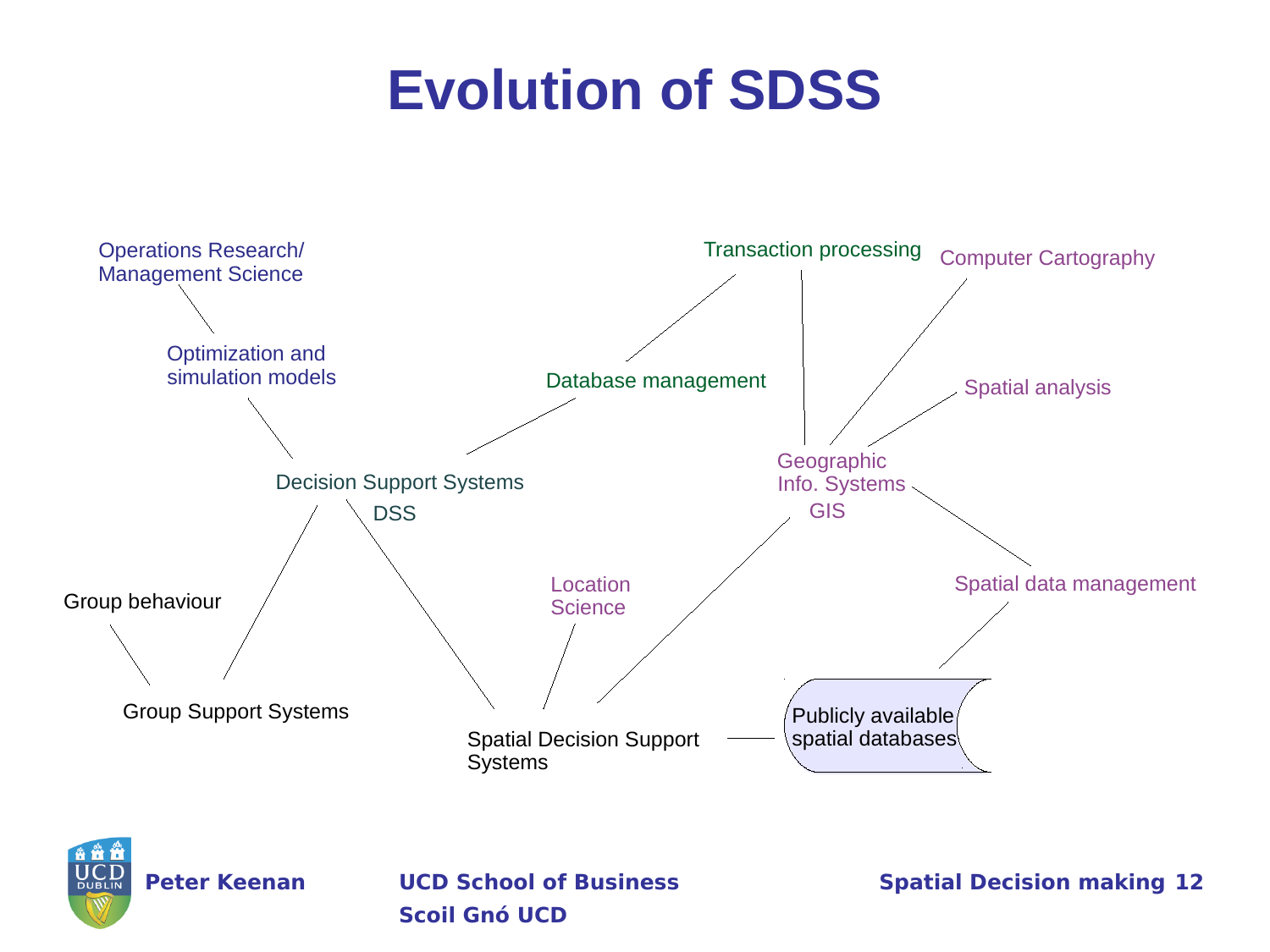

# Evolution of SDSS
Transaction processing
Operations Research/
Management Science
Computer Cartography

Optimization and
simulation models
Database management
Spatial analysis

Geographic
Info. Systems
     GIS
Decision Support Systems
     DSS

Spatial data management
Location
Science
Group behaviour

Publicly available

spatial databases

Group Support Systems
Spatial Decision Support
Systems